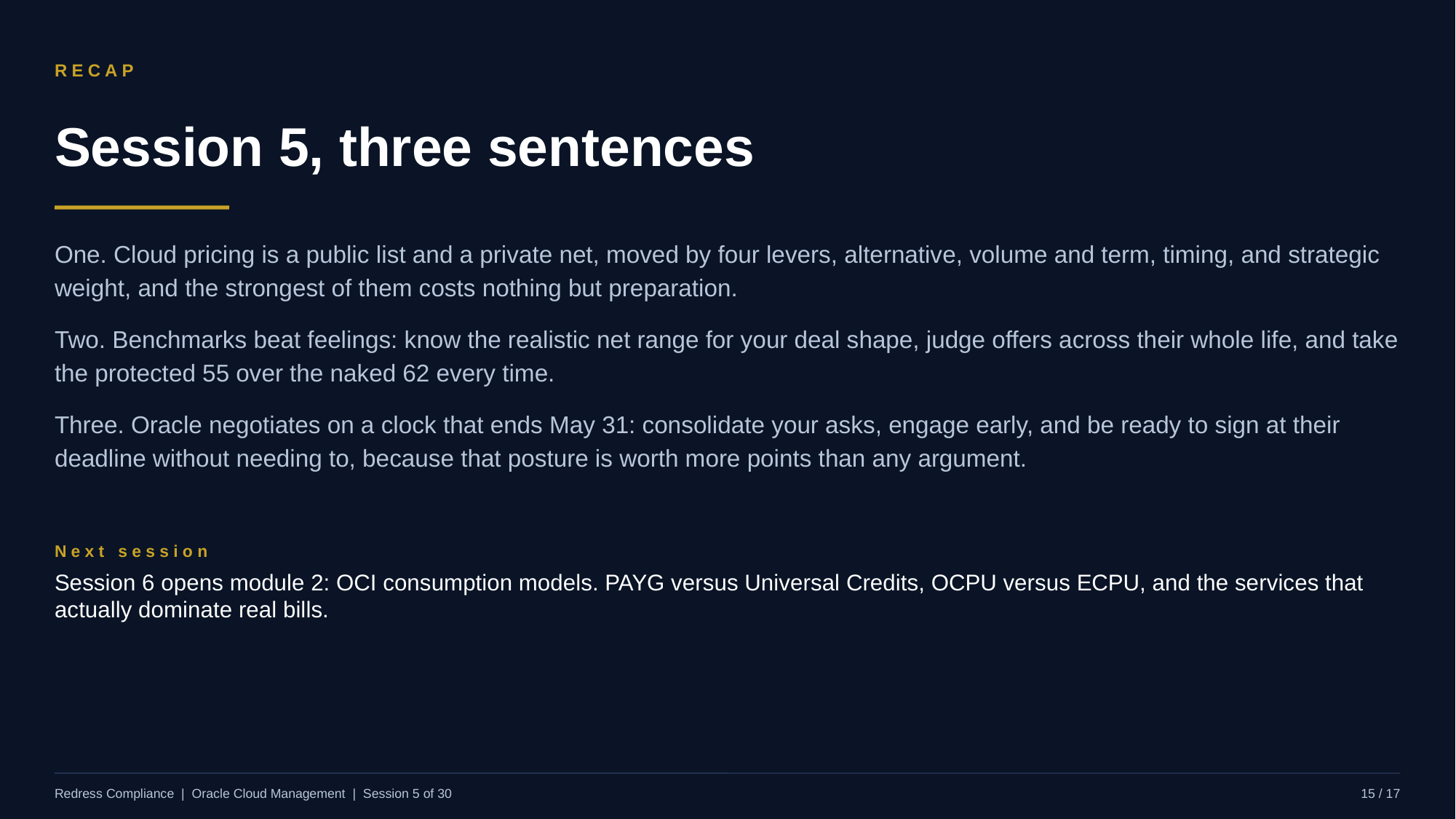

RECAP
Session 5, three sentences

One. Cloud pricing is a public list and a private net, moved by four levers, alternative, volume and term, timing, and strategic weight, and the strongest of them costs nothing but preparation.
Two. Benchmarks beat feelings: know the realistic net range for your deal shape, judge offers across their whole life, and take the protected 55 over the naked 62 every time.
Three. Oracle negotiates on a clock that ends May 31: consolidate your asks, engage early, and be ready to sign at their deadline without needing to, because that posture is worth more points than any argument.
Next session
Session 6 opens module 2: OCI consumption models. PAYG versus Universal Credits, OCPU versus ECPU, and the services that actually dominate real bills.

Redress Compliance  |  Oracle Cloud Management  |  Session 5 of 30
15 / 17